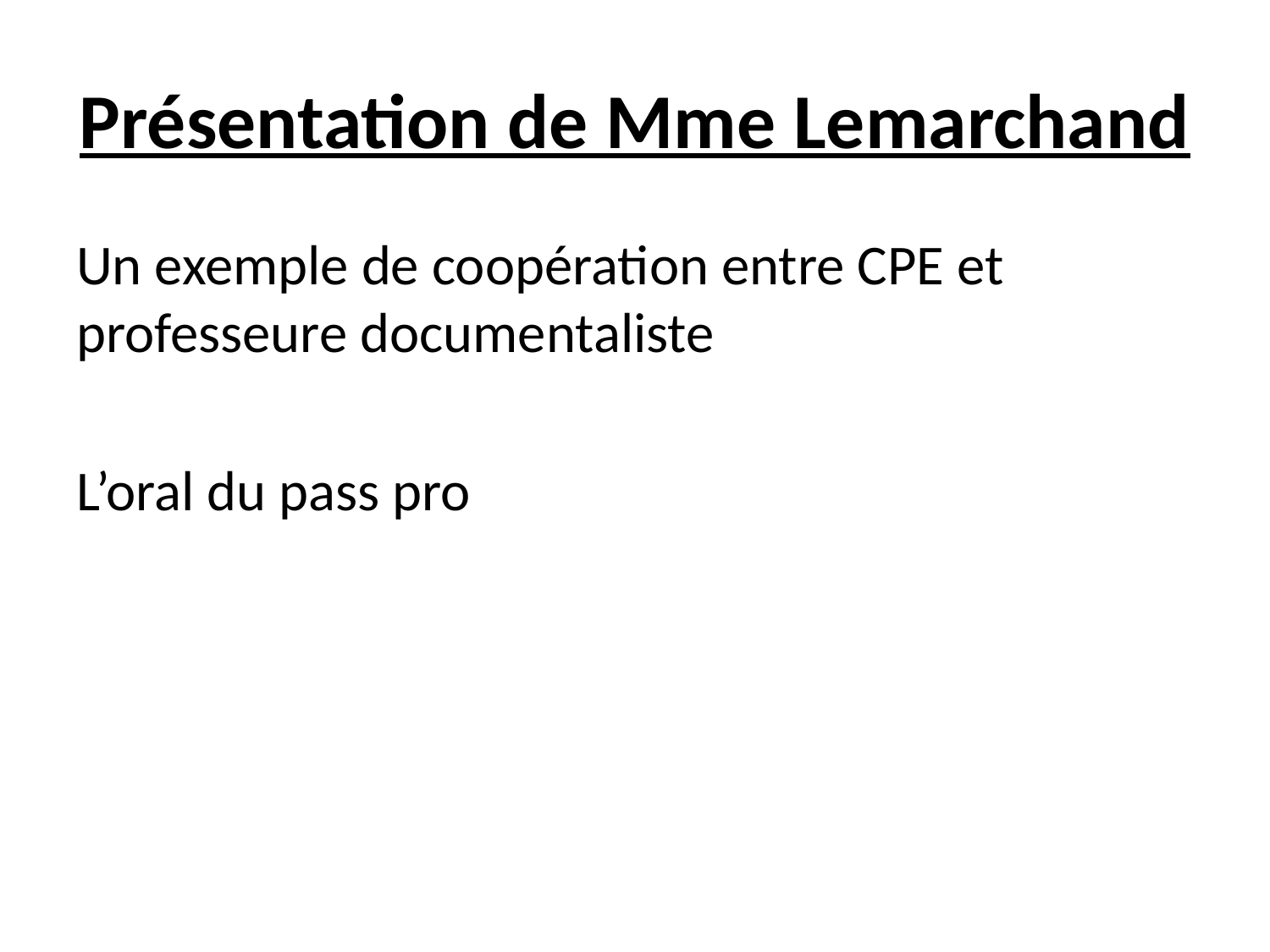

# Présentation de Mme Lemarchand
Un exemple de coopération entre CPE et professeure documentaliste

L’oral du pass pro